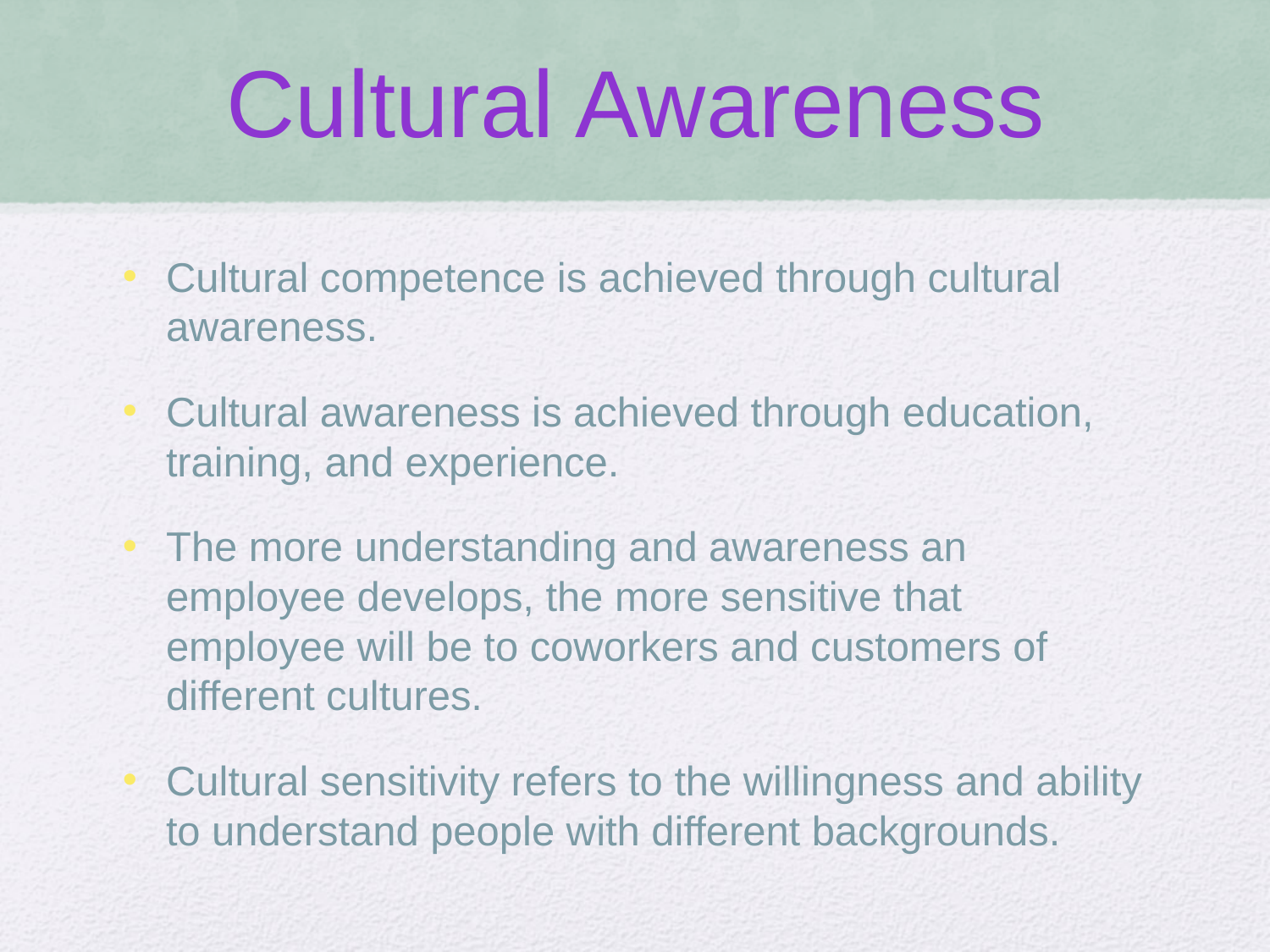

# Cultural Awareness
Cultural competence is achieved through cultural awareness.
Cultural awareness is achieved through education, training, and experience.
The more understanding and awareness an employee develops, the more sensitive that employee will be to coworkers and customers of different cultures.
Cultural sensitivity refers to the willingness and ability to understand people with different backgrounds.